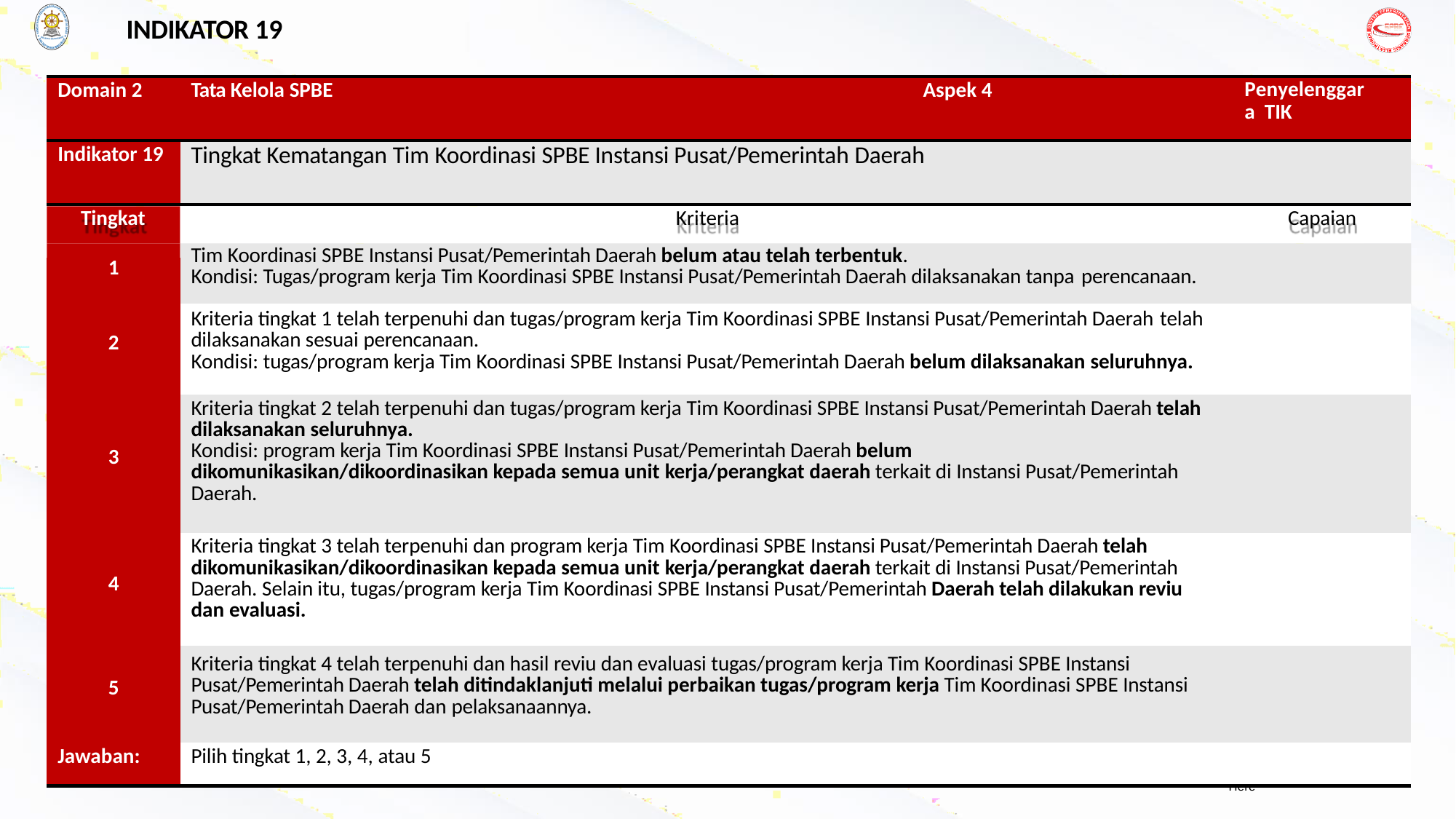

INDIKATOR 19
| Domain 2 | Tata Kelola SPBE | Aspek 4 | Penyelenggara TIK |
| --- | --- | --- | --- |
| Indikator 19 | Tingkat Kematangan Tim Koordinasi SPBE Instansi Pusat/Pemerintah Daerah |  |  |
| Tingkat | Kriteria |  | Capaian |
|  | Tim Koordinasi SPBE Instansi Pusat/Pemerintah Daerah belum atau telah terbentuk. Kondisi: Tugas/program kerja Tim Koordinasi SPBE Instansi Pusat/Pemerintah Daerah dilaksanakan tanpa perencanaan. |  |  |
| 1 |  |  |  |
| 2 | Kriteria tingkat 1 telah terpenuhi dan tugas/program kerja Tim Koordinasi SPBE Instansi Pusat/Pemerintah Daerah telah dilaksanakan sesuai perencanaan. Kondisi: tugas/program kerja Tim Koordinasi SPBE Instansi Pusat/Pemerintah Daerah belum dilaksanakan seluruhnya. |  |  |
| 3 | Kriteria tingkat 2 telah terpenuhi dan tugas/program kerja Tim Koordinasi SPBE Instansi Pusat/Pemerintah Daerah telah dilaksanakan seluruhnya. Kondisi: program kerja Tim Koordinasi SPBE Instansi Pusat/Pemerintah Daerah belum dikomunikasikan/dikoordinasikan kepada semua unit kerja/perangkat daerah terkait di Instansi Pusat/Pemerintah Daerah. |  |  |
| 4 | Kriteria tingkat 3 telah terpenuhi dan program kerja Tim Koordinasi SPBE Instansi Pusat/Pemerintah Daerah telah dikomunikasikan/dikoordinasikan kepada semua unit kerja/perangkat daerah terkait di Instansi Pusat/Pemerintah Daerah. Selain itu, tugas/program kerja Tim Koordinasi SPBE Instansi Pusat/Pemerintah Daerah telah dilakukan reviu dan evaluasi. |  |  |
| 5 | Kriteria tingkat 4 telah terpenuhi dan hasil reviu dan evaluasi tugas/program kerja Tim Koordinasi SPBE Instansi Pusat/Pemerintah Daerah telah ditindaklanjuti melalui perbaikan tugas/program kerja Tim Koordinasi SPBE Instansi Pusat/Pemerintah Daerah dan pelaksanaannya. |  |  |
| Jawaban: | Pilih tingkat 1, 2, 3, 4, atau 5 |  |  |

Cr
eative Solgan Here